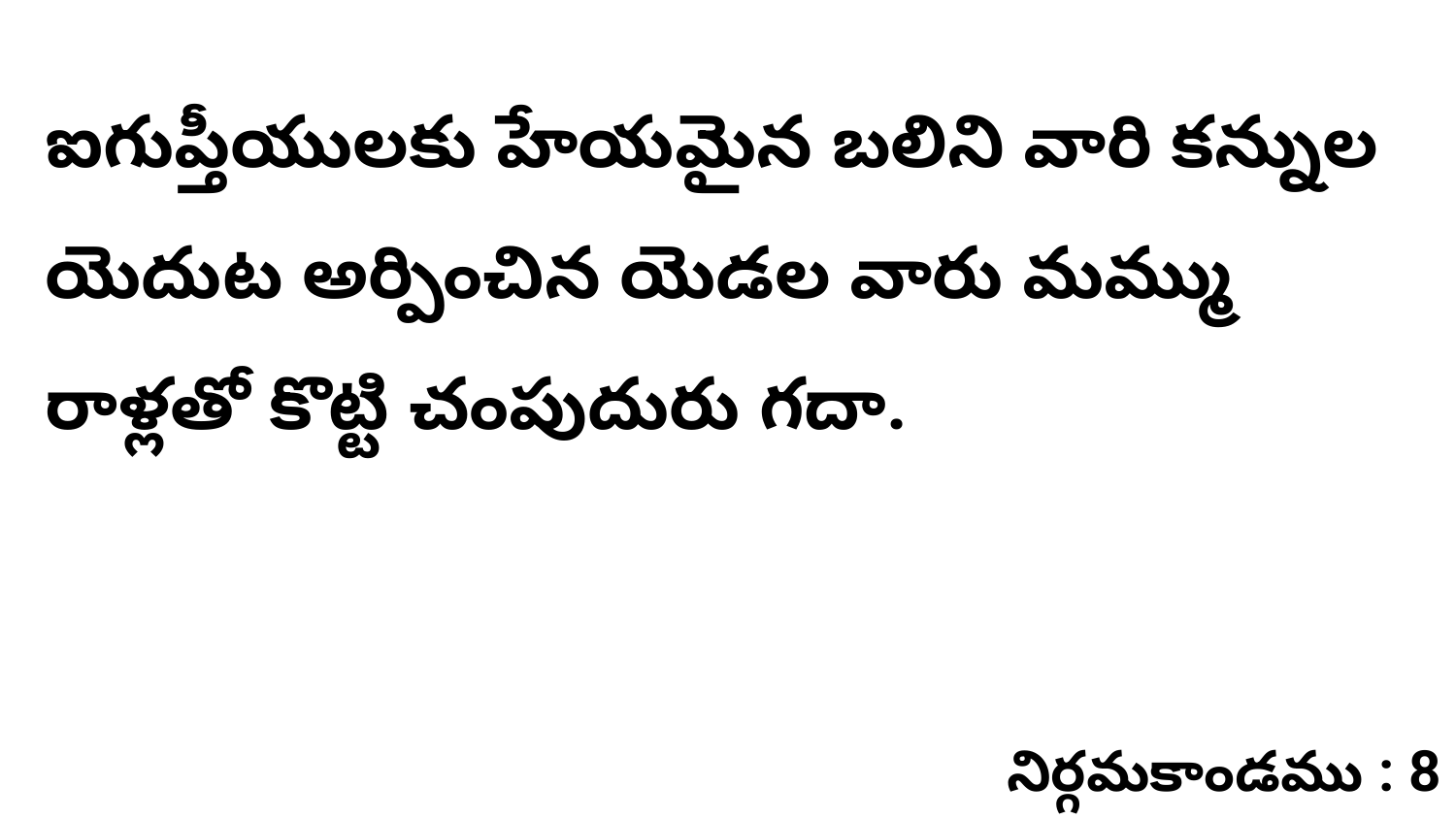

ఐగుప్తీయులకు హేయమైన బలిని వారి కన్నుల యెదుట అర్పించిన యెడల వారు మమ్ము రాళ్లతో కొట్టి చంపుదురు గదా.
నిర్గమకాండము : 8